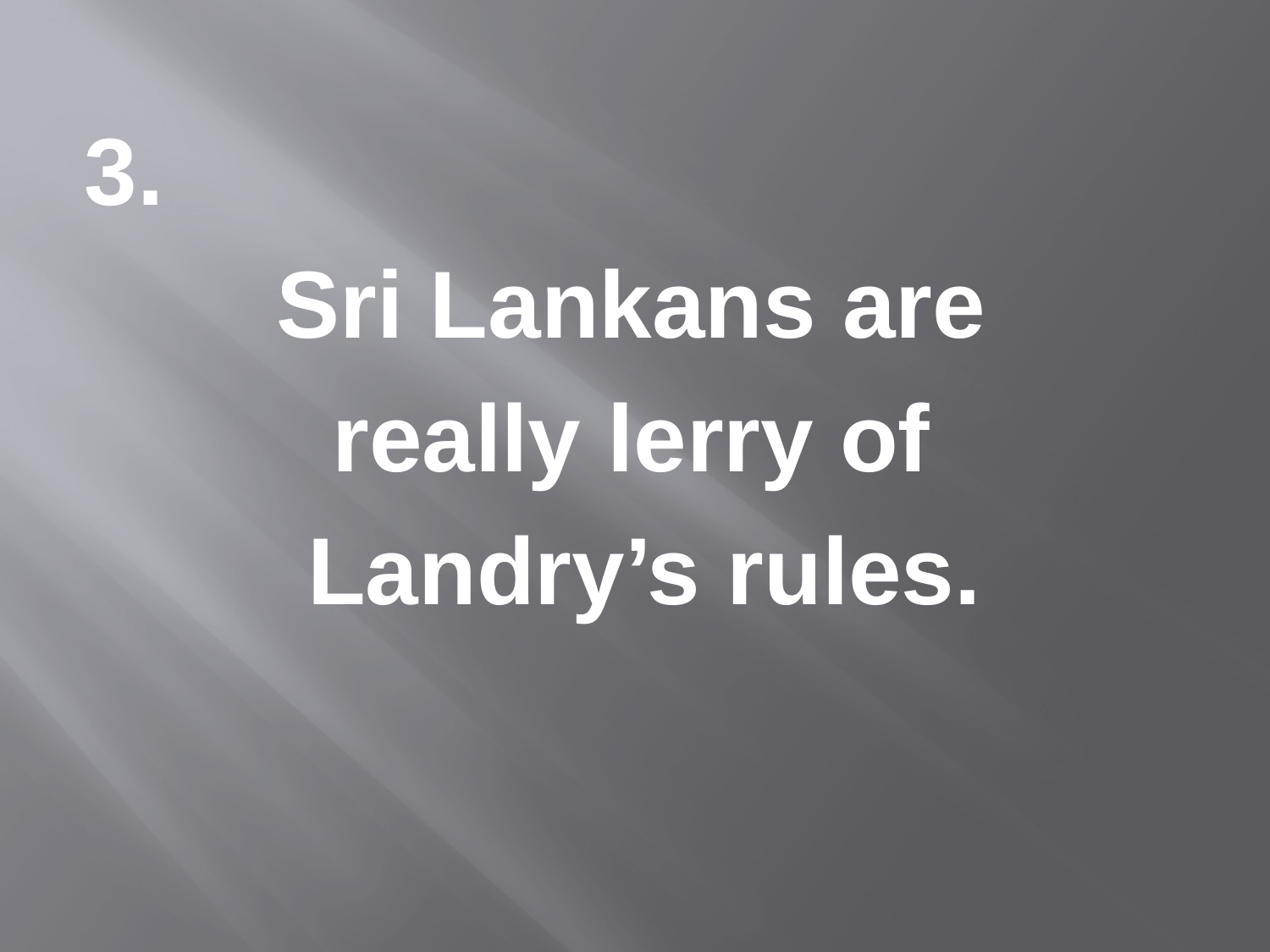

3.
Sri Lankans are
really lerry of
Landry’s rules.